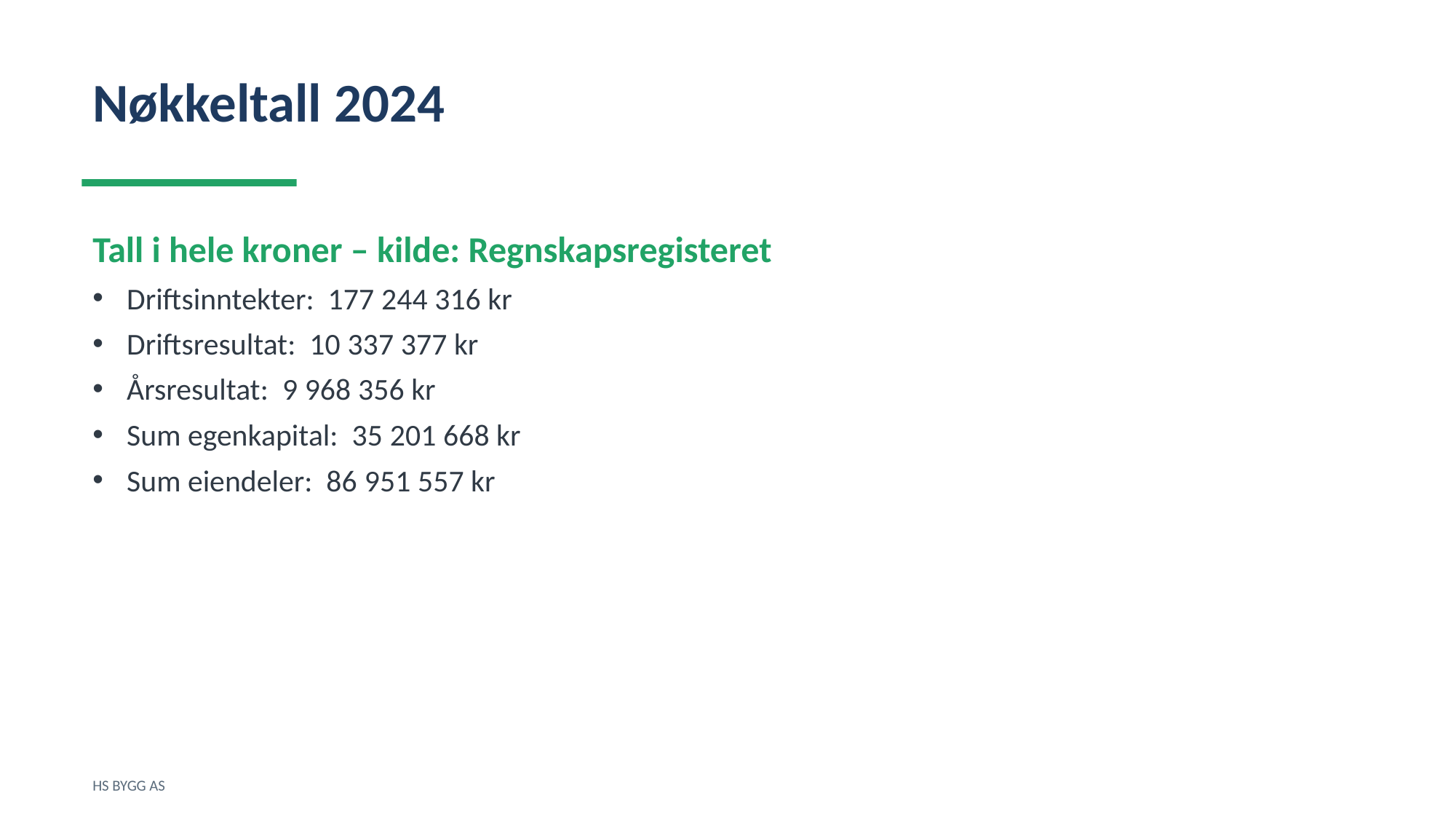

Nøkkeltall 2024

Tall i hele kroner – kilde: Regnskapsregisteret
Driftsinntekter:  177 244 316 kr
Driftsresultat:  10 337 377 kr
Årsresultat:  9 968 356 kr
Sum egenkapital:  35 201 668 kr
Sum eiendeler:  86 951 557 kr
HS BYGG AS